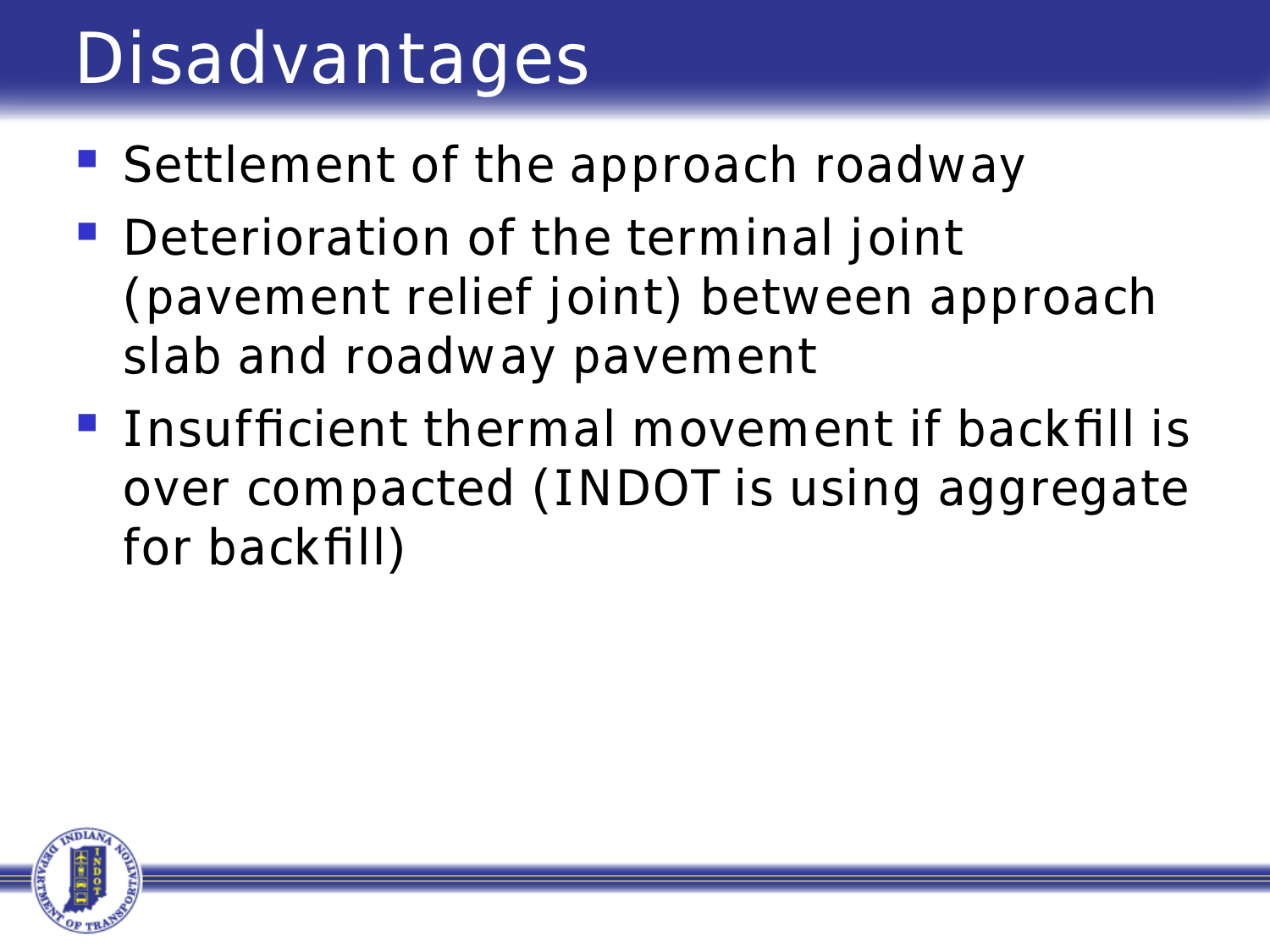

# Disadvantages
Settlement of the approach roadway
Deterioration of the terminal joint (pavement relief joint) between approach slab and roadway pavement
Insufficient thermal movement if backfill is over compacted (INDOT is using aggregate for backfill)